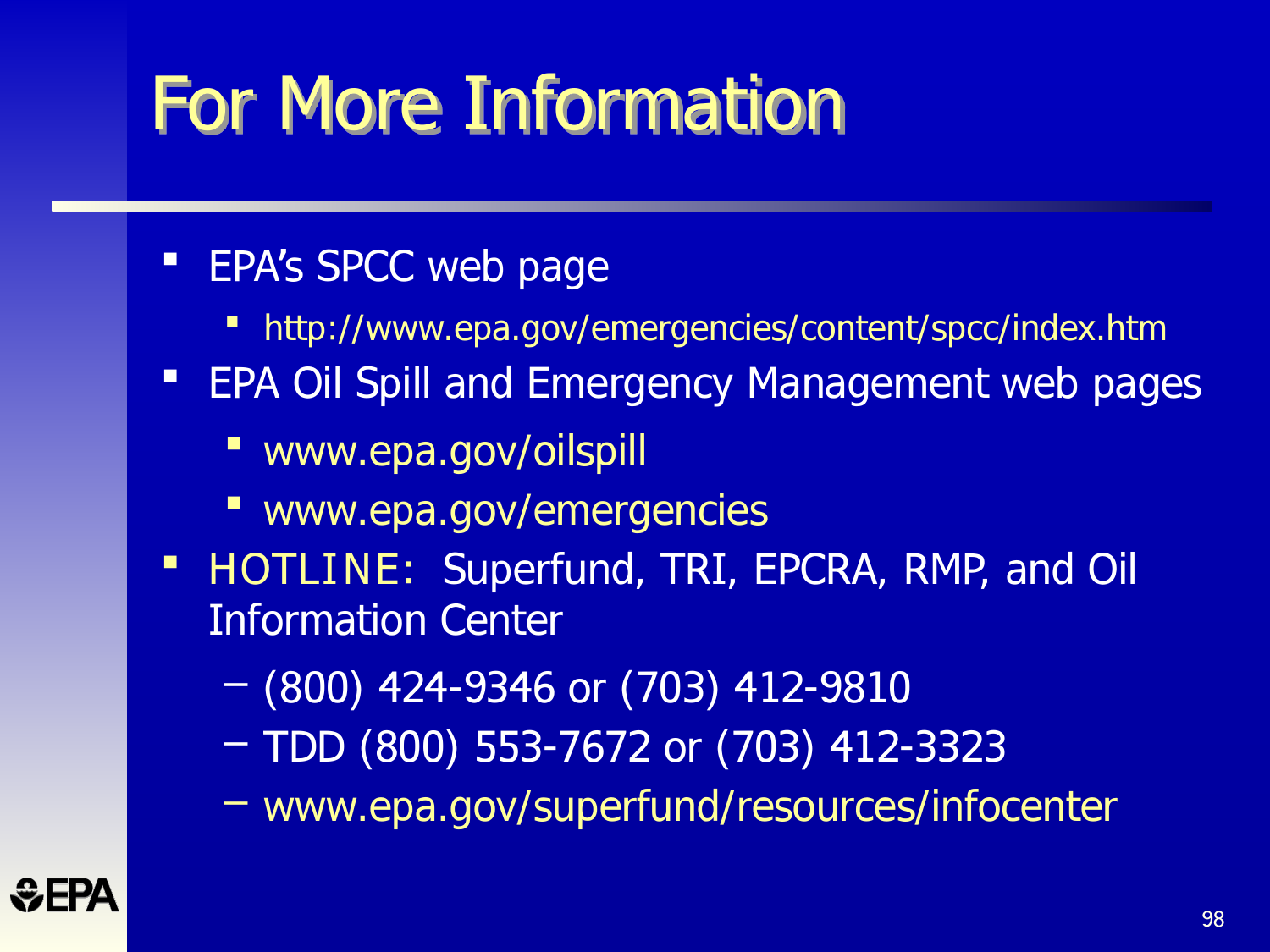

# For More Information
EPA’s SPCC web page
http://www.epa.gov/emergencies/content/spcc/index.htm
EPA Oil Spill and Emergency Management web pages
www.epa.gov/oilspill
www.epa.gov/emergencies
HOTLINE:  Superfund, TRI, EPCRA, RMP, and Oil Information Center
(800) 424-9346 or (703) 412-9810
TDD (800) 553-7672 or (703) 412-3323
www.epa.gov/superfund/resources/infocenter